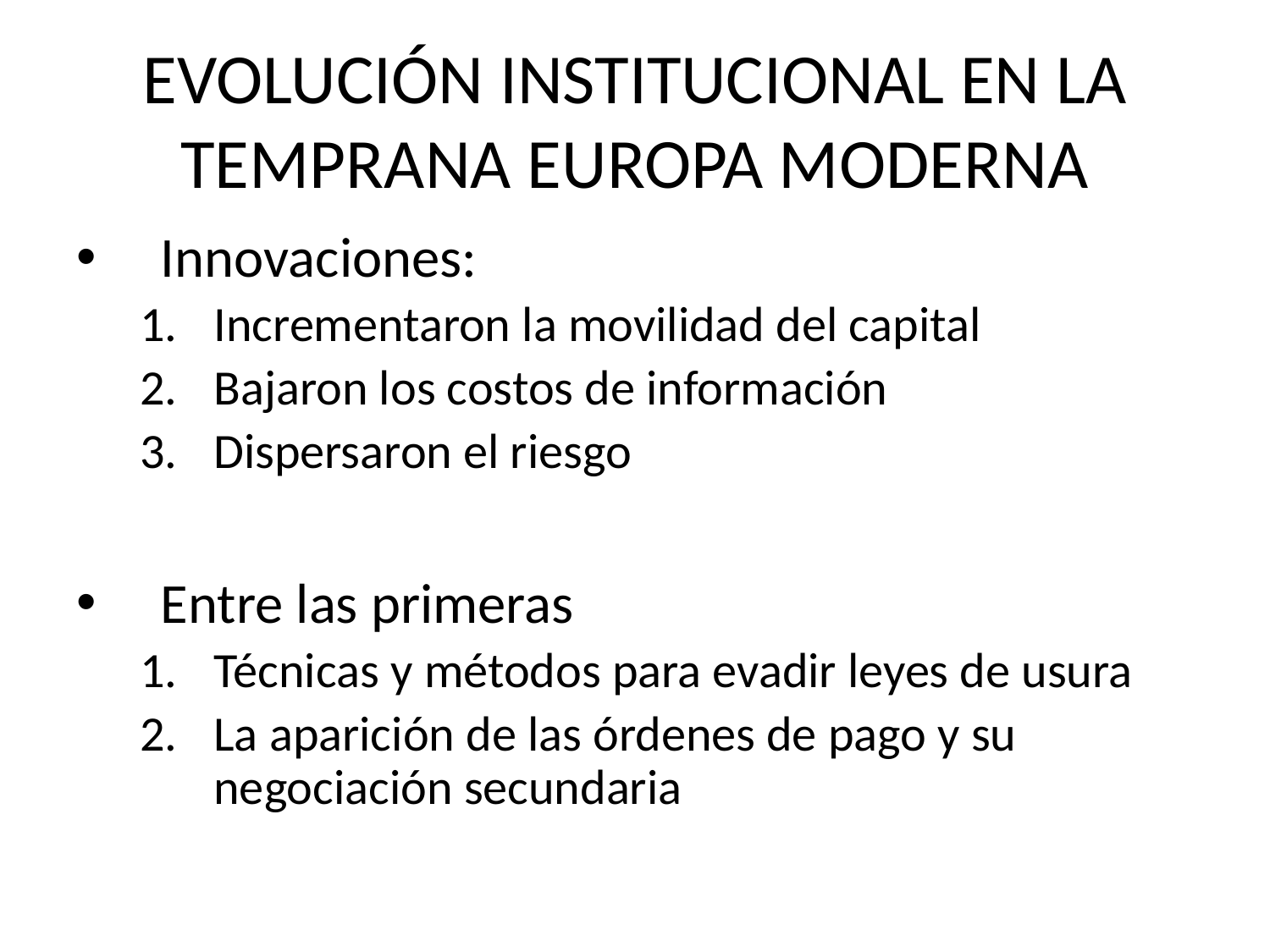

# EVOLUCIÓN INSTITUCIONAL EN LA TEMPRANA EUROPA MODERNA
Innovaciones:
Incrementaron la movilidad del capital
Bajaron los costos de información
Dispersaron el riesgo

Entre las primeras
Técnicas y métodos para evadir leyes de usura
La aparición de las órdenes de pago y su negociación secundaria